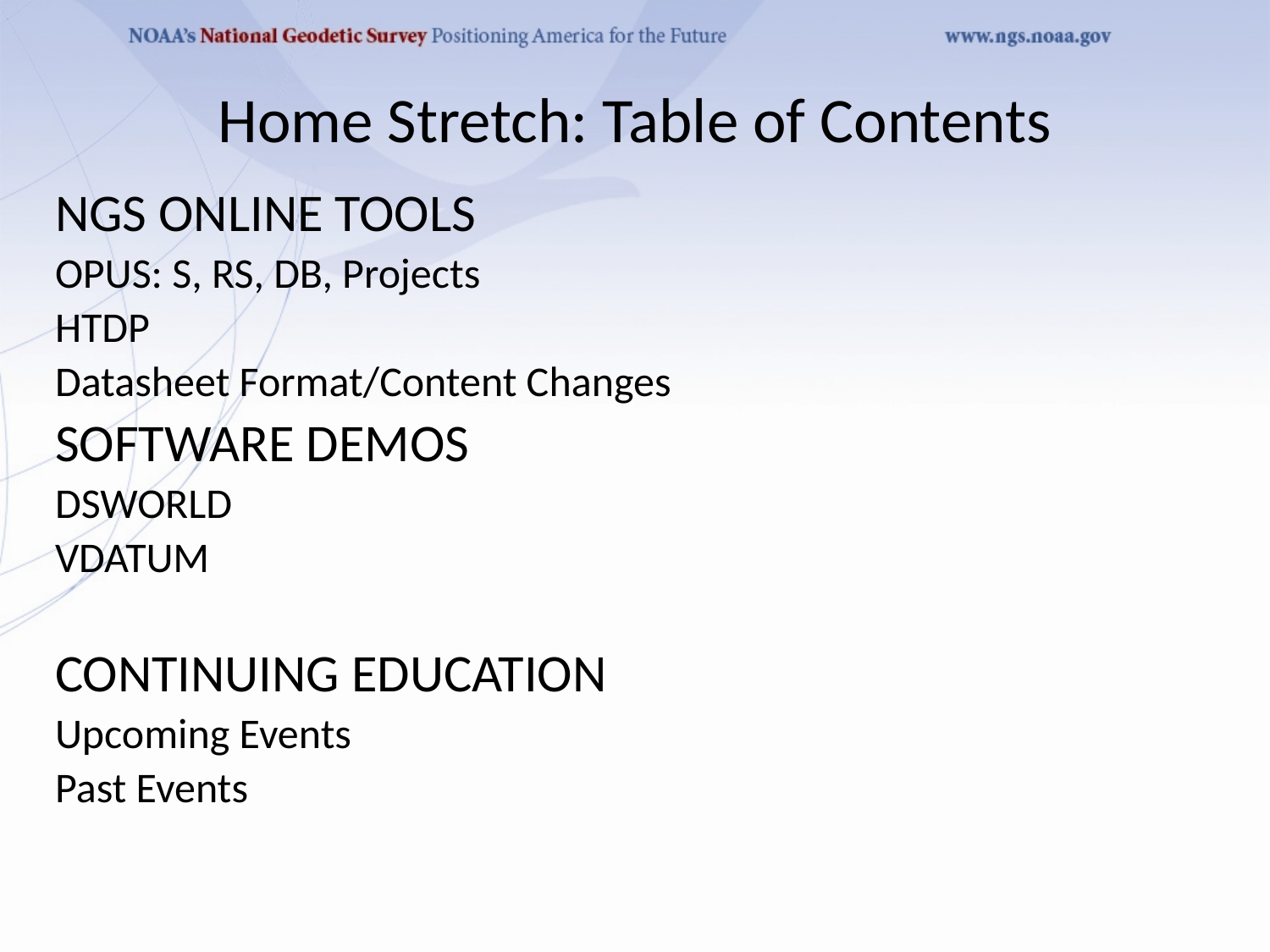

Home Stretch: Table of Contents
NGS ONLINE TOOLS
OPUS: S, RS, DB, Projects
HTDP
Datasheet Format/Content Changes
SOFTWARE DEMOS
DSWORLD
VDATUM

CONTINUING EDUCATION
Upcoming Events
Past Events